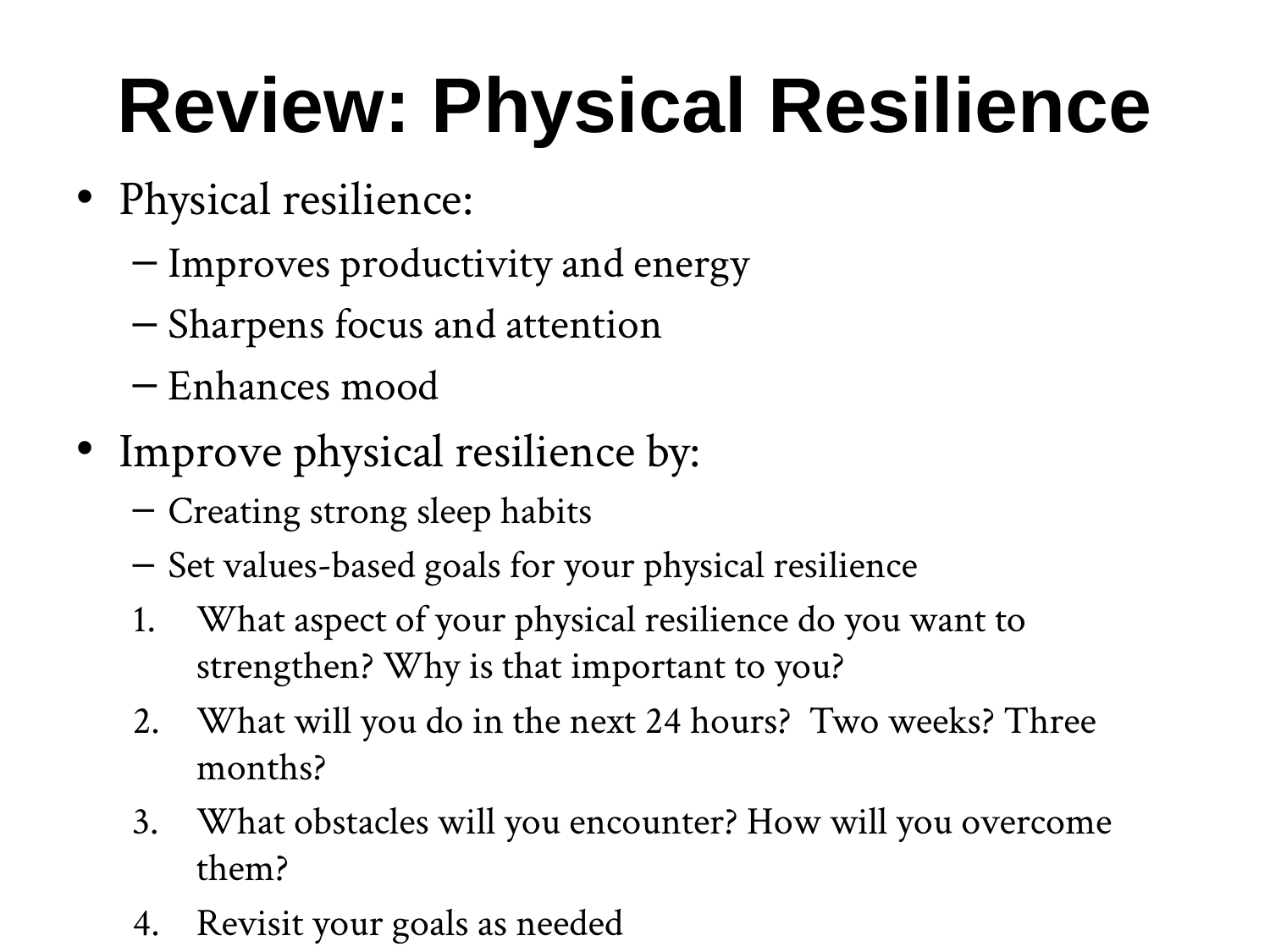

# Review: Physical Resilience
Physical resilience:
Improves productivity and energy
Sharpens focus and attention
Enhances mood
Improve physical resilience by:
Creating strong sleep habits
Set values-based goals for your physical resilience
What aspect of your physical resilience do you want to strengthen? Why is that important to you?
What will you do in the next 24 hours?  Two weeks? Three months?
What obstacles will you encounter? How will you overcome them?
Revisit your goals as needed